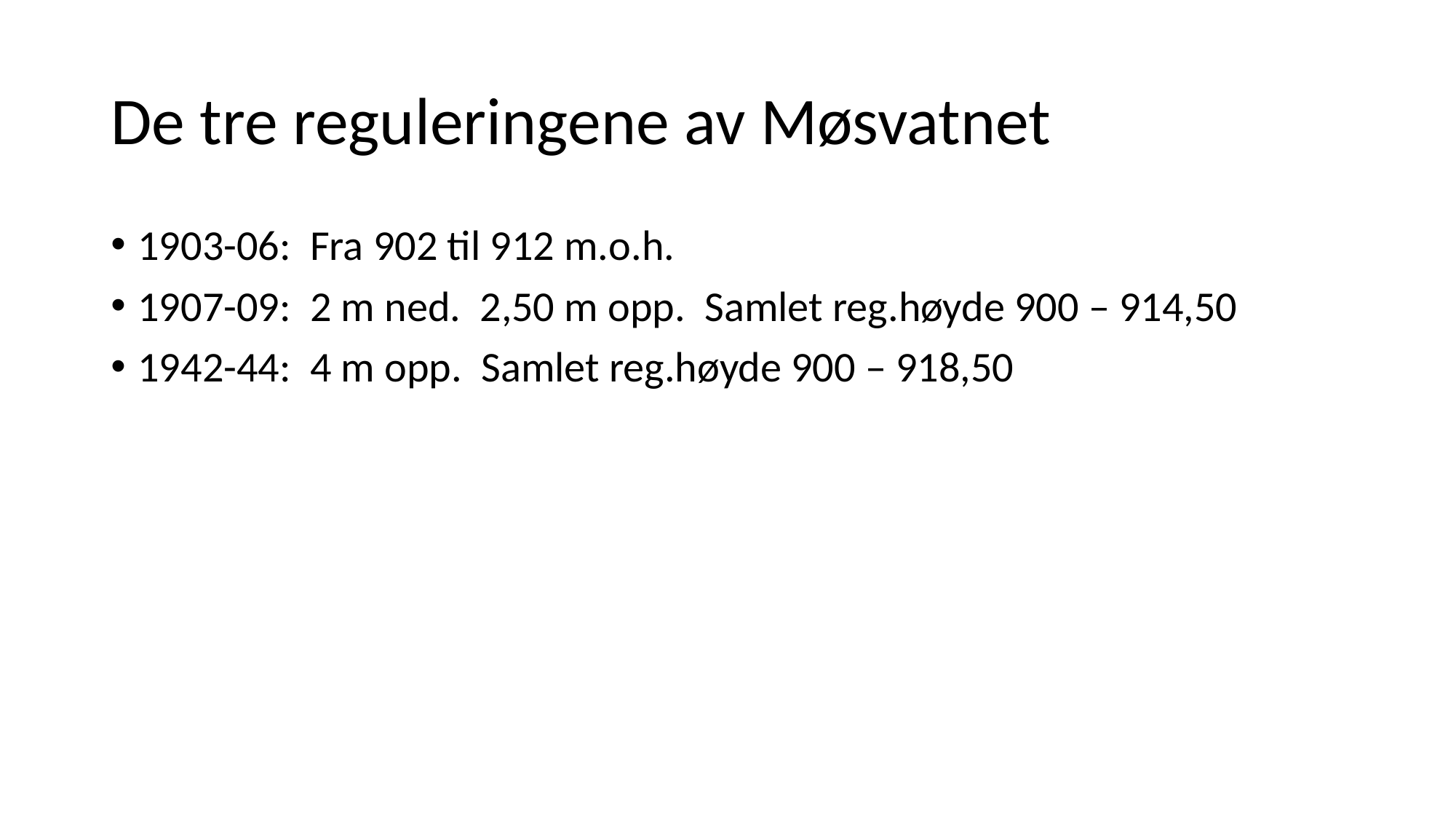

De tre reguleringene av Møsvatnet
1903-06:  Fra 902 til 912 m.o.h.
1907-09:  2 m ned.  2,50 m opp.  Samlet reg.høyde 900 – 914,50
1942-44:  4 m opp.  Samlet reg.høyde 900 – 918,50